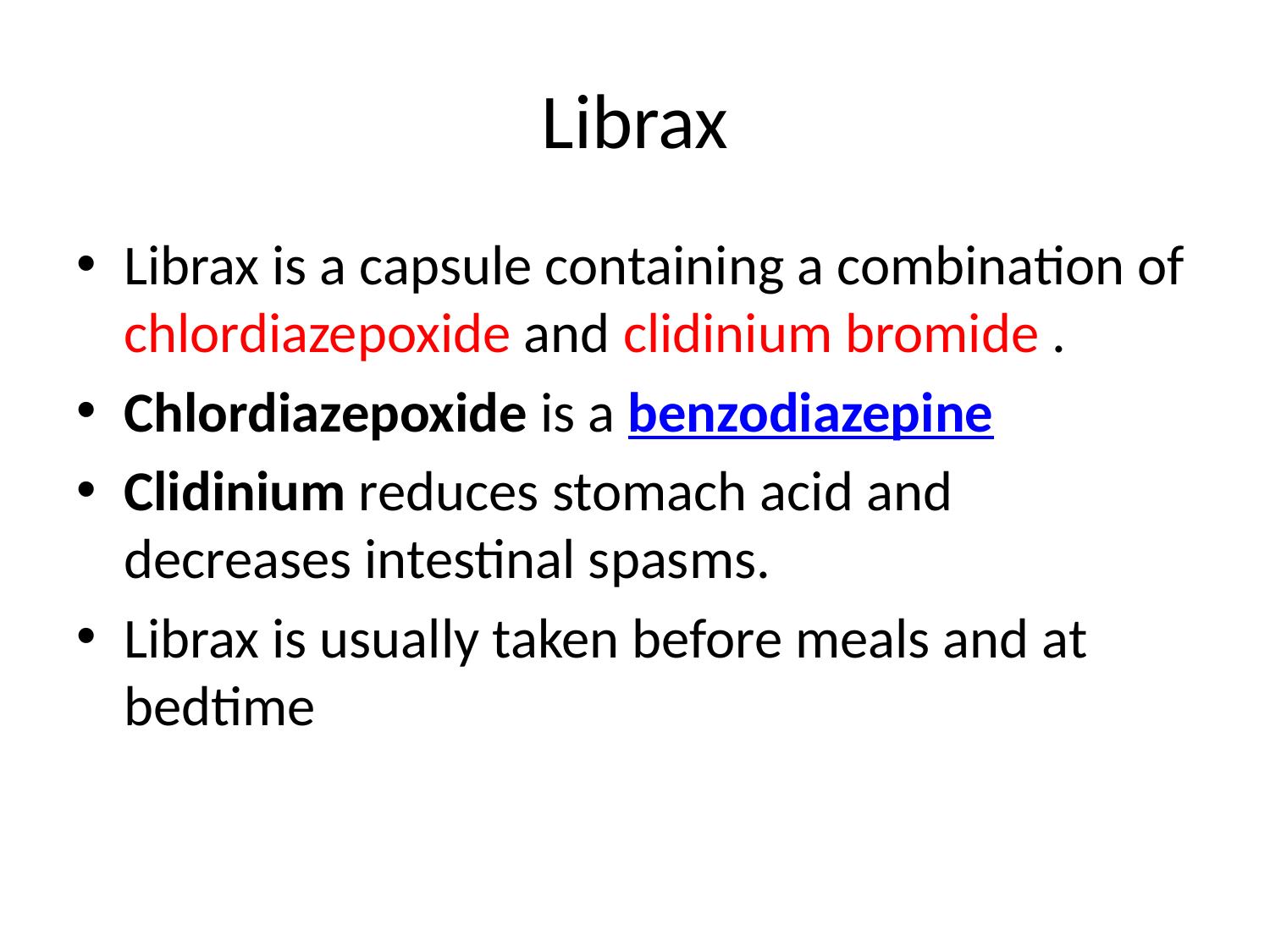

# Librax
Librax is a capsule containing a combination of chlordiazepoxide and clidinium bromide .
Chlordiazepoxide is a benzodiazepine
Clidinium reduces stomach acid and decreases intestinal spasms.
Librax is usually taken before meals and at bedtime